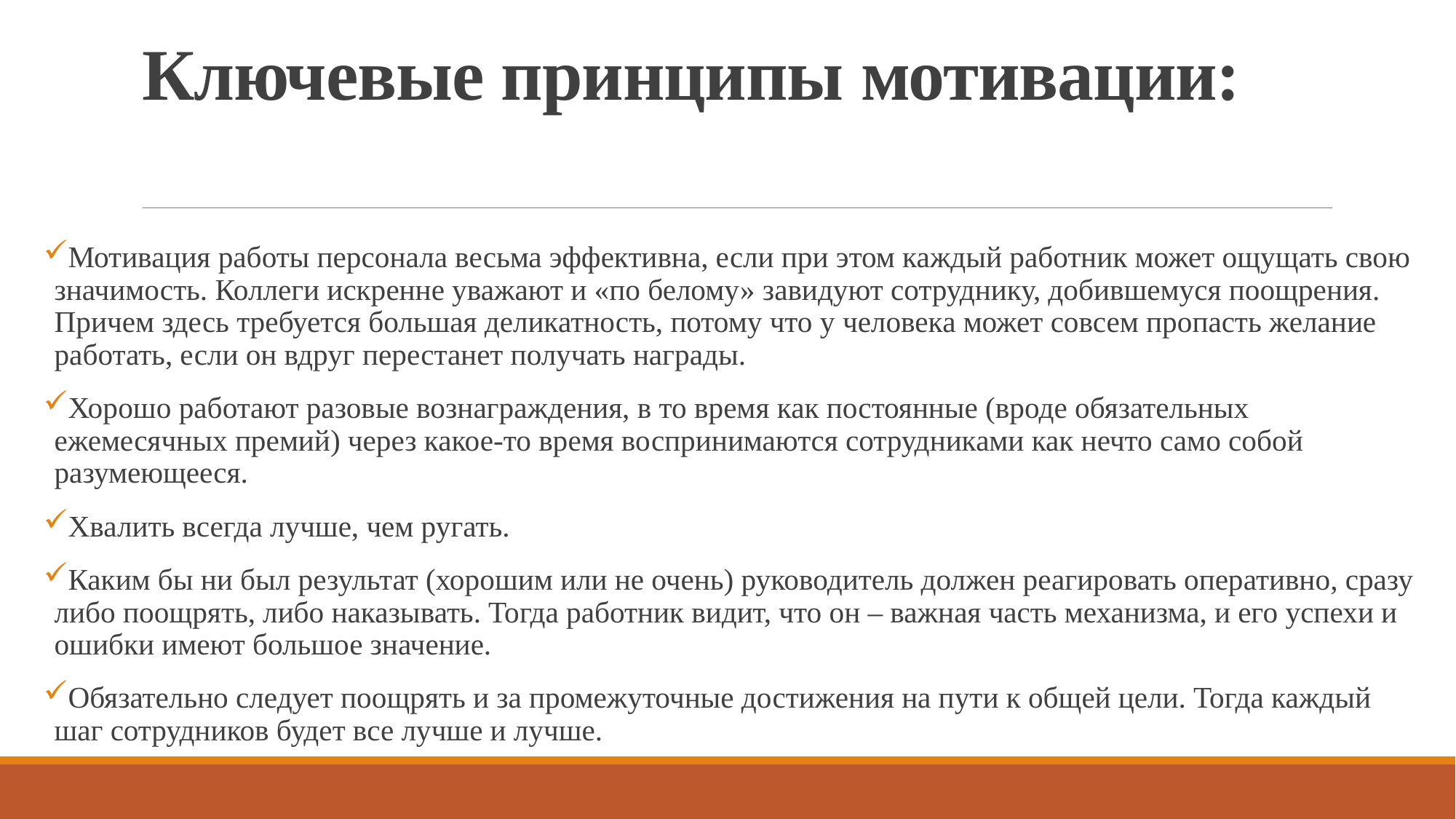

# Ключевые принципы мотивации:

Мотивация работы персонала весьма эффективна, если при этом каждый работник может ощущать свою значимость. Коллеги искренне уважают и «по белому» завидуют сотруднику, добившемуся поощрения. Причем здесь требуется большая деликатность, потому что у человека может совсем пропасть желание работать, если он вдруг перестанет получать награды.
Хорошо работают разовые вознаграждения, в то время как постоянные (вроде обязательных ежемесячных премий) через какое-то время воспринимаются сотрудниками как нечто само собой разумеющееся.
Хвалить всегда лучше, чем ругать.
Каким бы ни был результат (хорошим или не очень) руководитель должен реагировать оперативно, сразу либо поощрять, либо наказывать. Тогда работник видит, что он – важная часть механизма, и его успехи и ошибки имеют большое значение.
Обязательно следует поощрять и за промежуточные достижения на пути к общей цели. Тогда каждый шаг сотрудников будет все лучше и лучше.